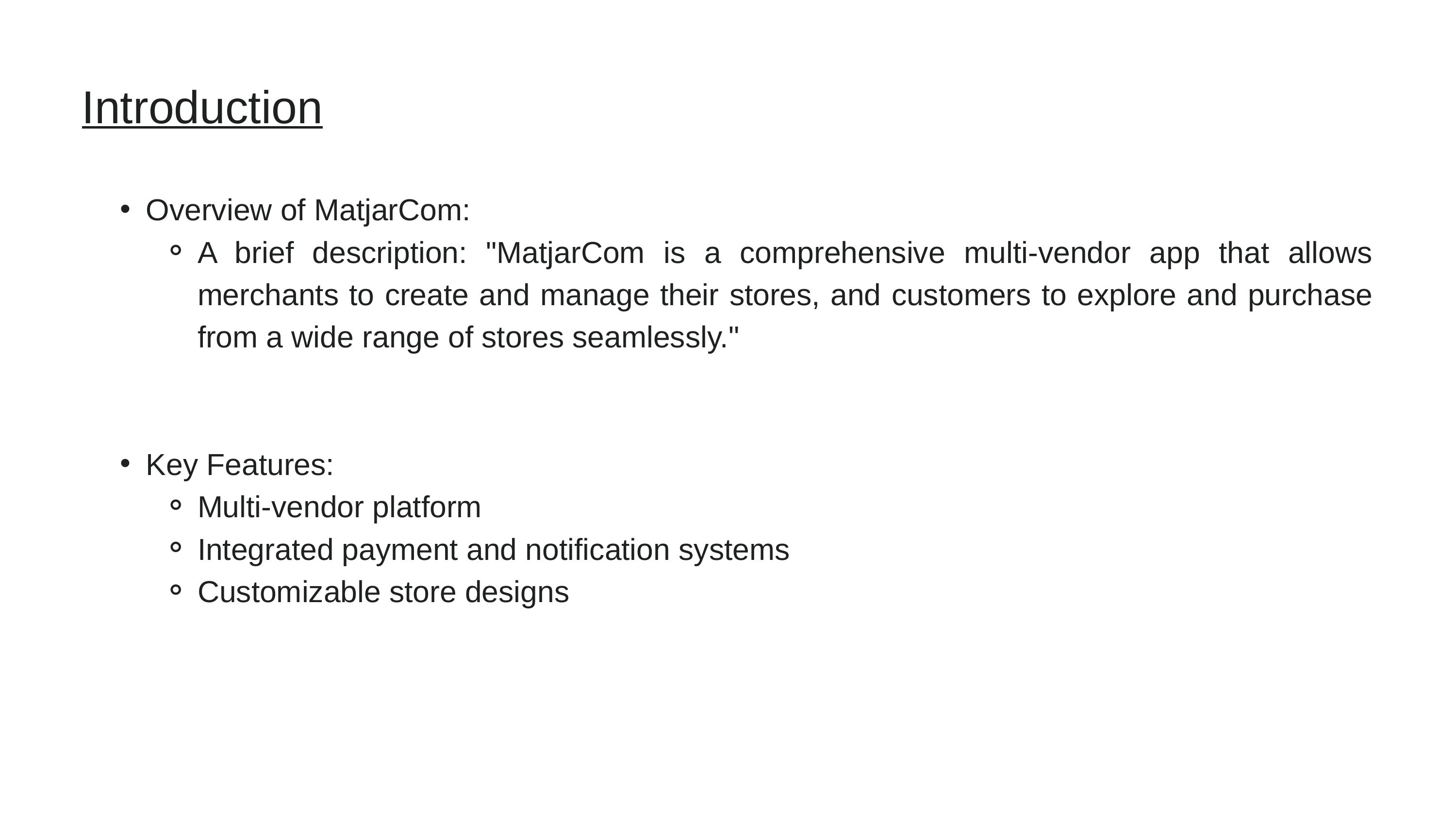

Introduction
Overview of MatjarCom:
A brief description: "MatjarCom is a comprehensive multi-vendor app that allows merchants to create and manage their stores, and customers to explore and purchase from a wide range of stores seamlessly."

Key Features:
Multi-vendor platform
Integrated payment and notification systems
Customizable store designs